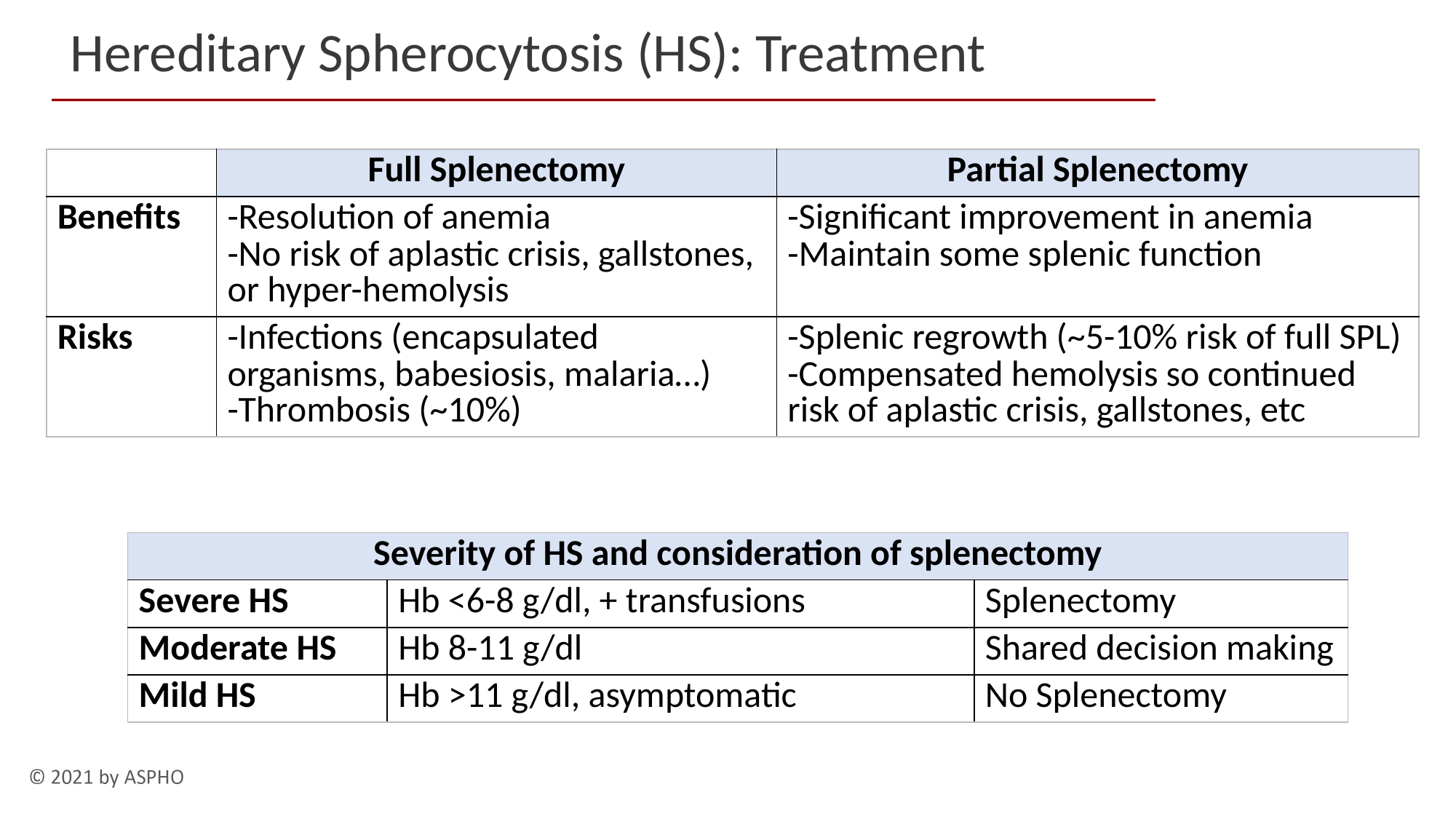

Hereditary Spherocytosis (HS): Treatment

|  | Full Splenectomy | Partial Splenectomy |
| --- | --- | --- |
| Benefits | -Resolution of anemia -No risk of aplastic crisis, gallstones, or hyper-hemolysis | -Significant improvement in anemia -Maintain some splenic function |
| Risks | -Infections (encapsulated organisms, babesiosis, malaria…) -Thrombosis (~10%) | -Splenic regrowth (~5-10% risk of full SPL) -Compensated hemolysis so continued risk of aplastic crisis, gallstones, etc |
| Severity of HS and consideration of splenectomy |  |  |
| --- | --- | --- |
| Severe HS | Hb <6-8 g/dl, + transfusions | Splenectomy |
| Moderate HS | Hb 8-11 g/dl | Shared decision making |
| Mild HS | Hb >11 g/dl, asymptomatic | No Splenectomy |